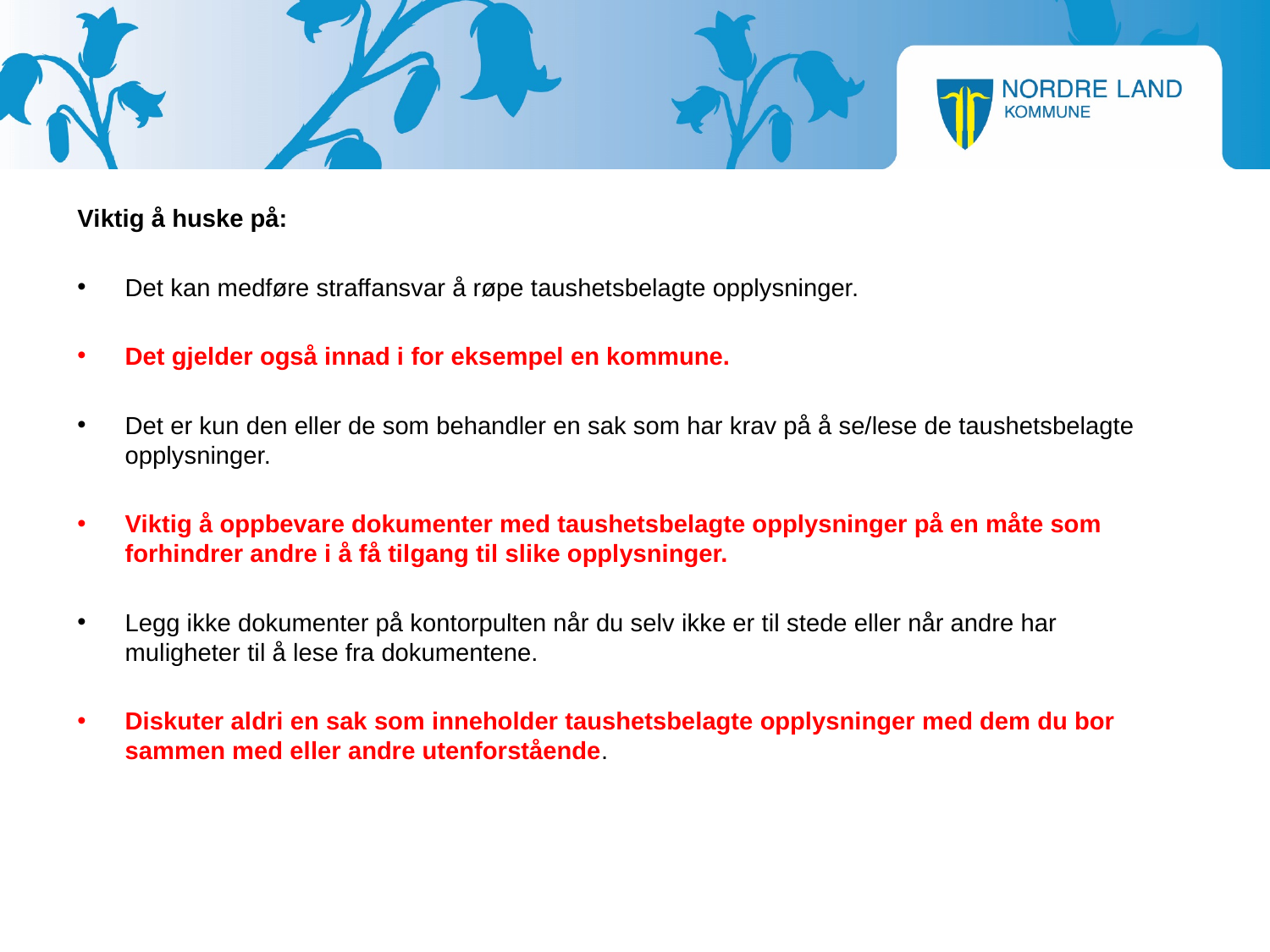

Viktig å huske på:

Det kan medføre straffansvar å røpe taushetsbelagte opplysninger.

Det gjelder også innad i for eksempel en kommune.

Det er kun den eller de som behandler en sak som har krav på å se/lese de taushetsbelagte opplysninger.

Viktig å oppbevare dokumenter med taushetsbelagte opplysninger på en måte som forhindrer andre i å få tilgang til slike opplysninger.

Legg ikke dokumenter på kontorpulten når du selv ikke er til stede eller når andre har muligheter til å lese fra dokumentene.

Diskuter aldri en sak som inneholder taushetsbelagte opplysninger med dem du bor sammen med eller andre utenforstående.